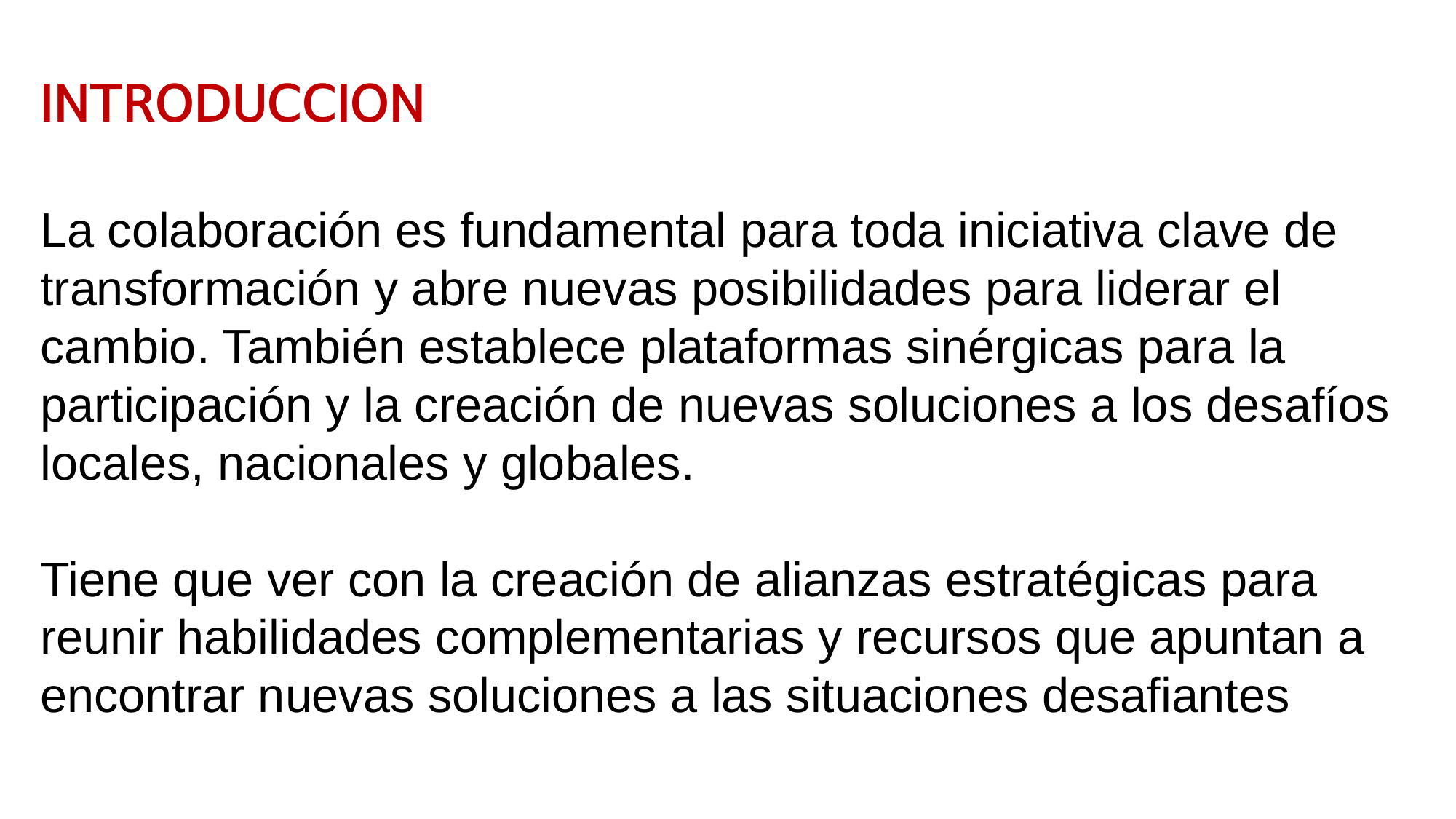

INTRODUCCION

La colaboración es fundamental para toda iniciativa clave de transformación y abre nuevas posibilidades para liderar el cambio. También establece plataformas sinérgicas para la participación y la creación de nuevas soluciones a los desafíos locales, nacionales y globales.

Tiene que ver con la creación de alianzas estratégicas para reunir habilidades complementarias y recursos que apuntan a encontrar nuevas soluciones a las situaciones desafiantes